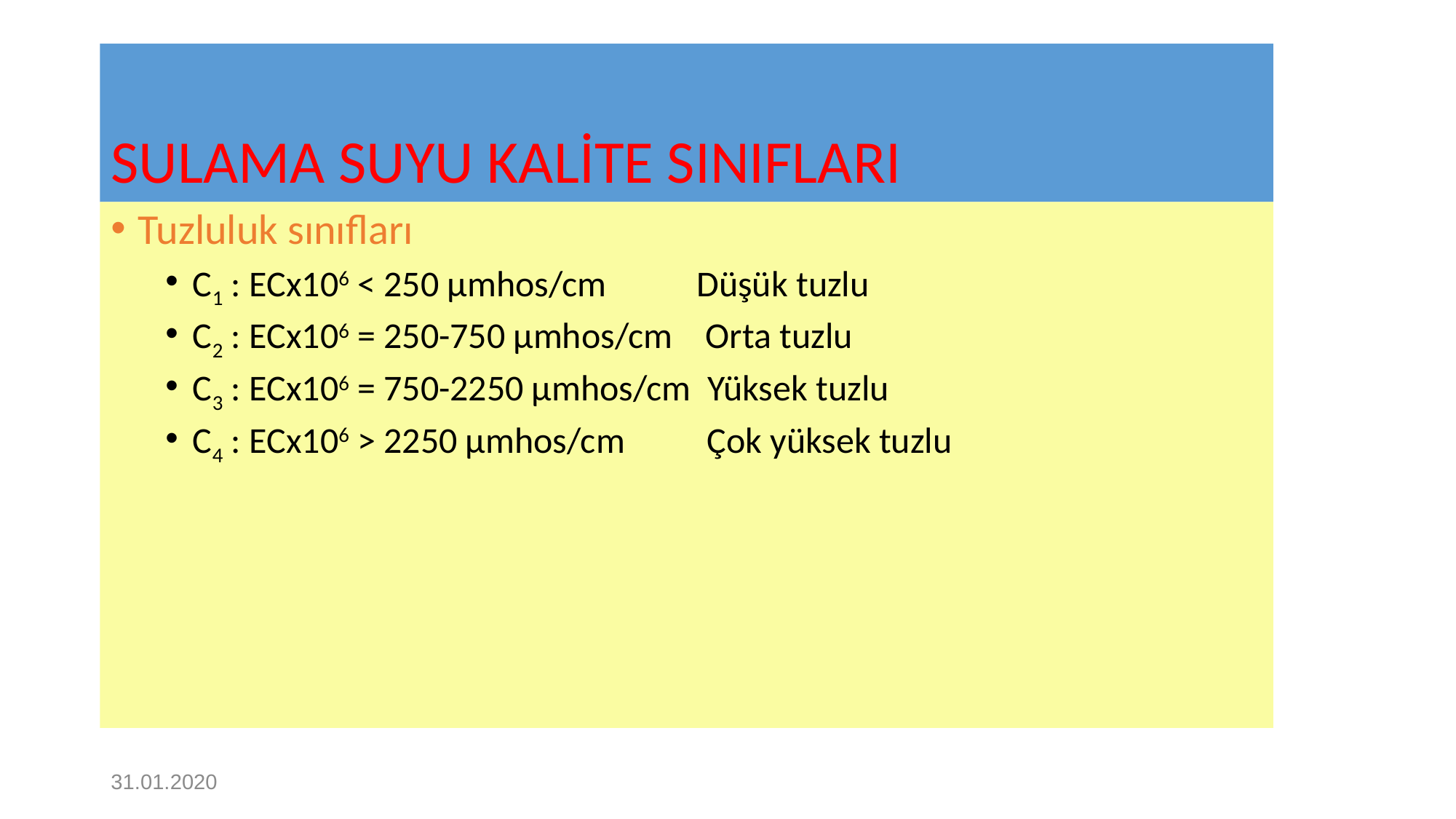

# SULAMA SUYU KALİTE SINIFLARI
Tuzluluk sınıfları
C1 : ECx106 < 250 µmhos/cm           Düşük tuzlu
C2 : ECx106 = 250-750 µmhos/cm    Orta tuzlu
C3 : ECx106 = 750-2250 µmhos/cm  Yüksek tuzlu
C4 : ECx106 > 2250 µmhos/cm          Çok yüksek tuzlu
31.01.2020